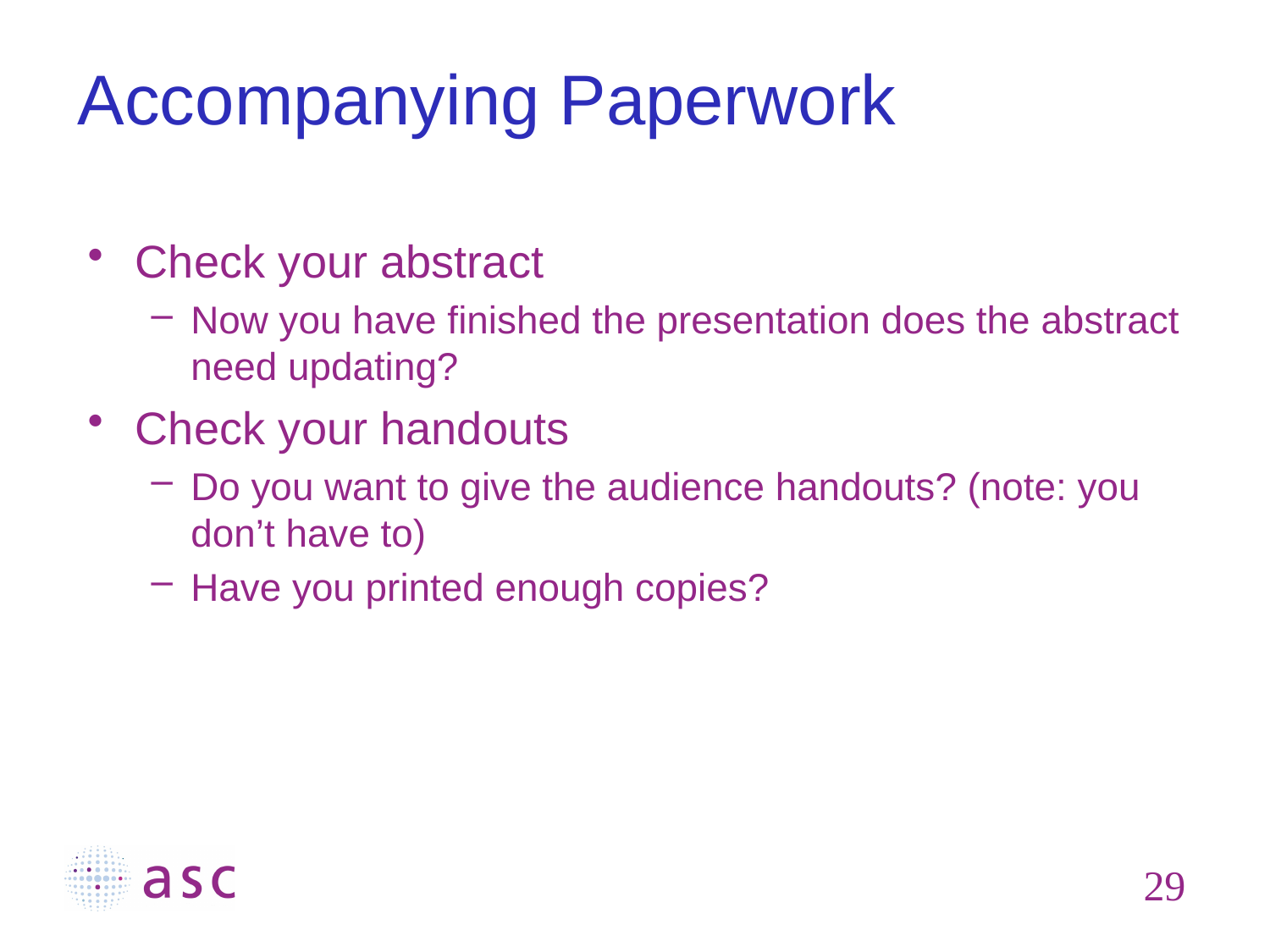

# Accompanying Paperwork
Check your abstract
Now you have finished the presentation does the abstract need updating?
Check your handouts
Do you want to give the audience handouts? (note: you don’t have to)
Have you printed enough copies?
29